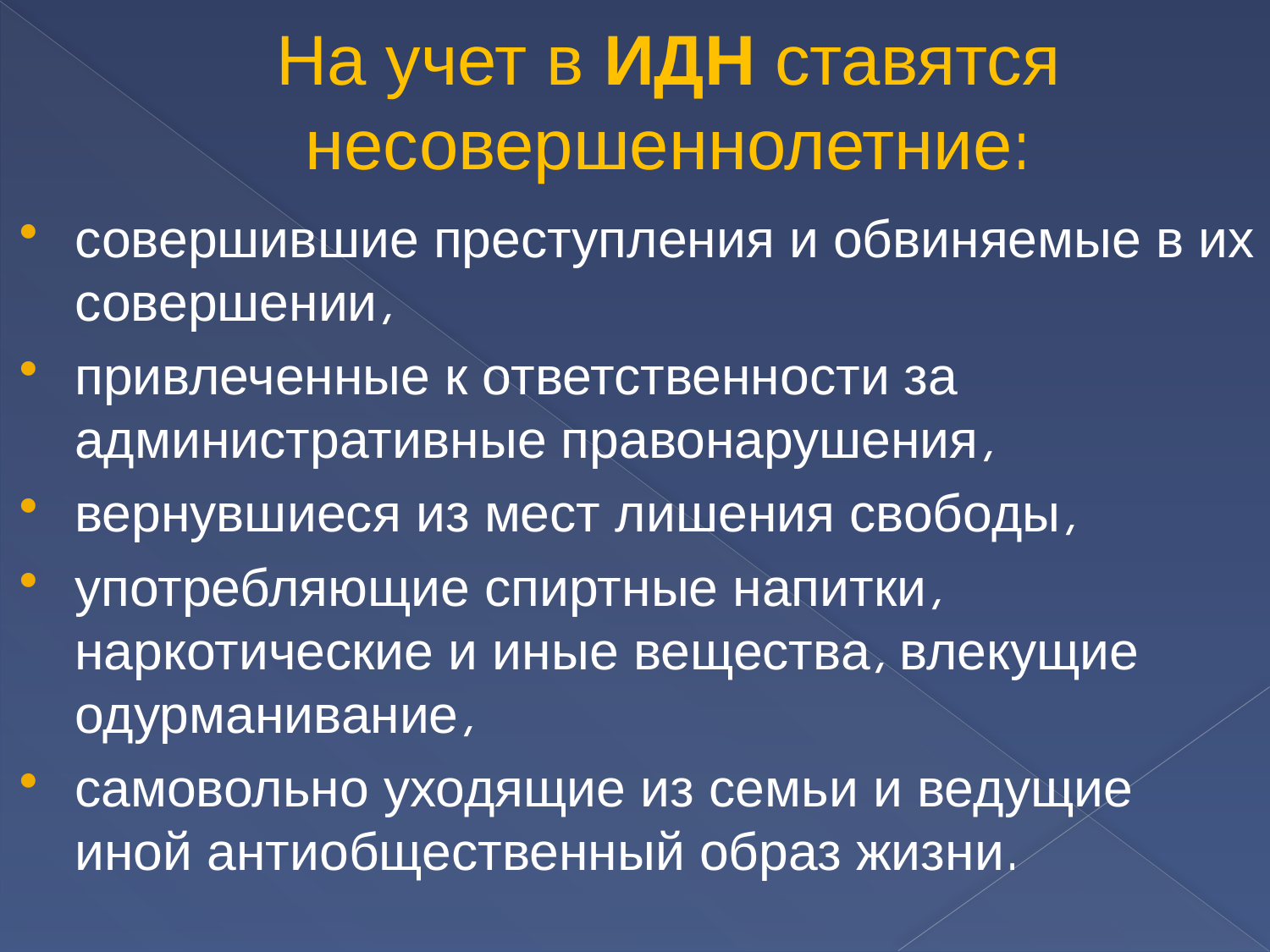

# На учет в ИДН ставятся несовершеннолетние:
совершившие преступления и обвиняемые в их совершении,
привлеченные к ответственности за административные правонарушения,
вернувшиеся из мест лишения свободы,
употребляющие спиртные напитки, наркотические и иные вещества, влекущие одурманивание,
самовольно уходящие из семьи и ведущие иной антиобщественный образ жизни.